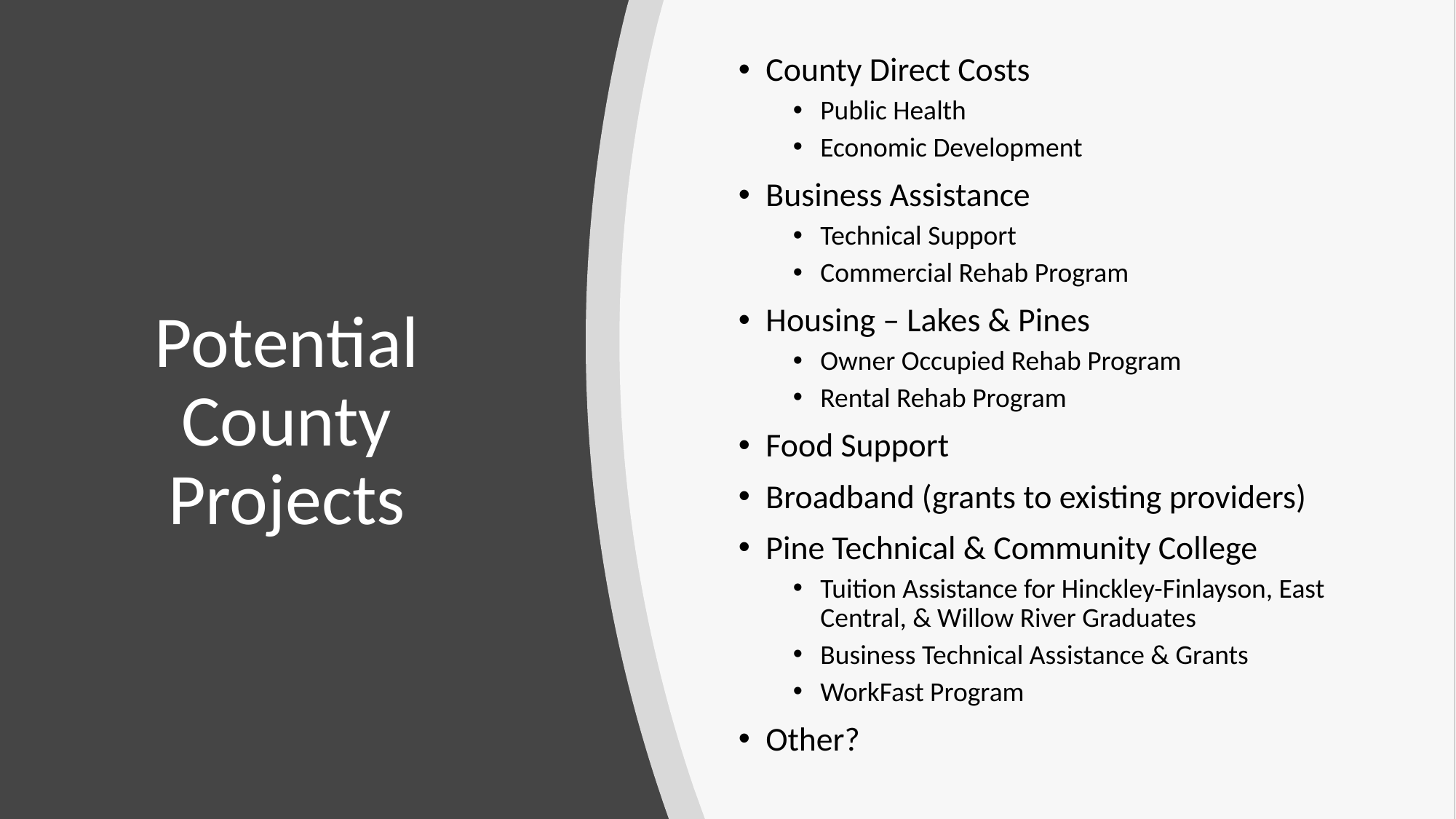

County Direct Costs
Public Health
Economic Development
Business Assistance
Technical Support
Commercial Rehab Program
Housing – Lakes & Pines
Owner Occupied Rehab Program
Rental Rehab Program
Food Support
Broadband (grants to existing providers)
Pine Technical & Community College
Tuition Assistance for Hinckley-Finlayson, East Central, & Willow River Graduates
Business Technical Assistance & Grants
WorkFast Program
Other?
# Potential County Projects